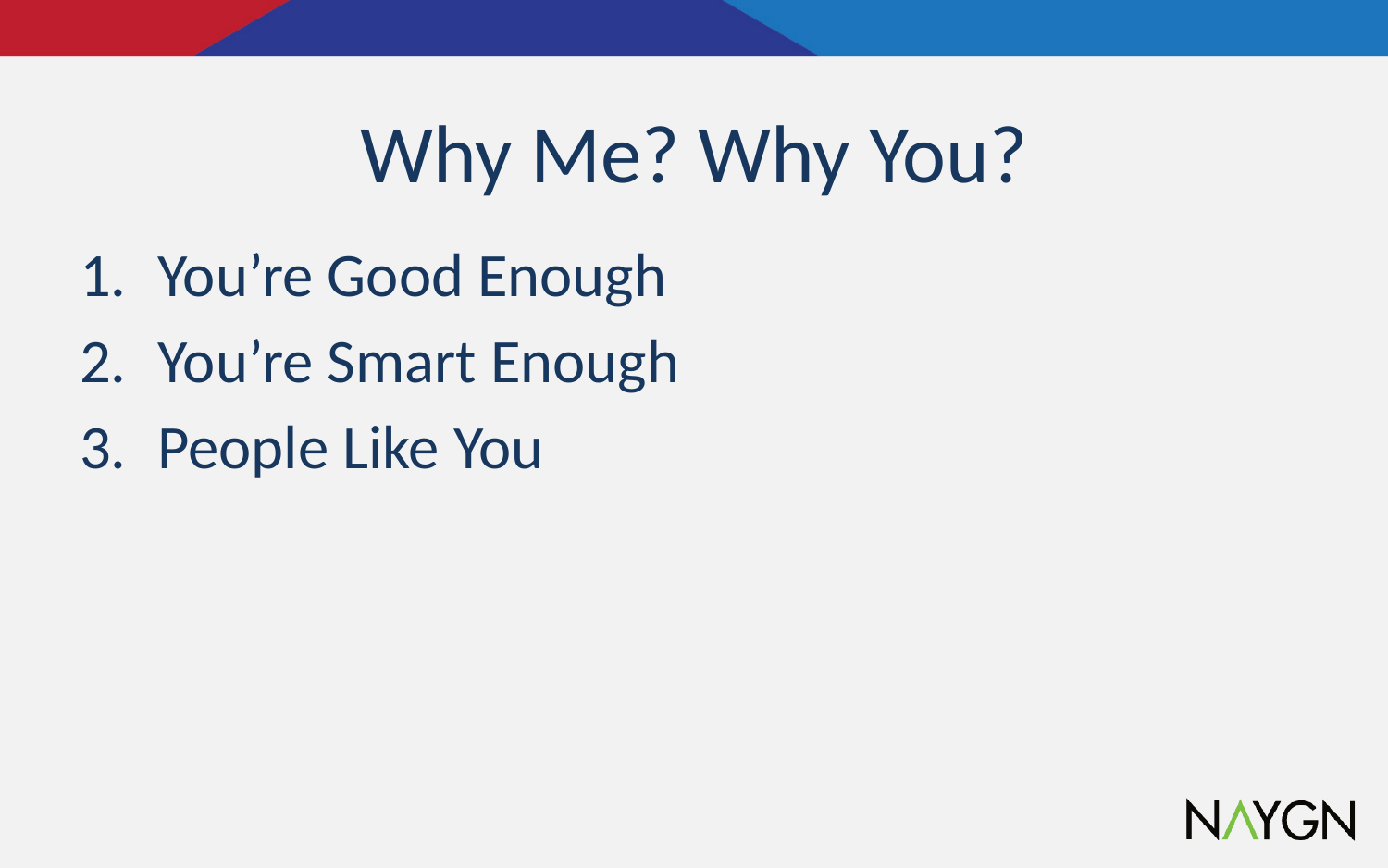

# Why Me? Why You?
You’re Good Enough
You’re Smart Enough
People Like You